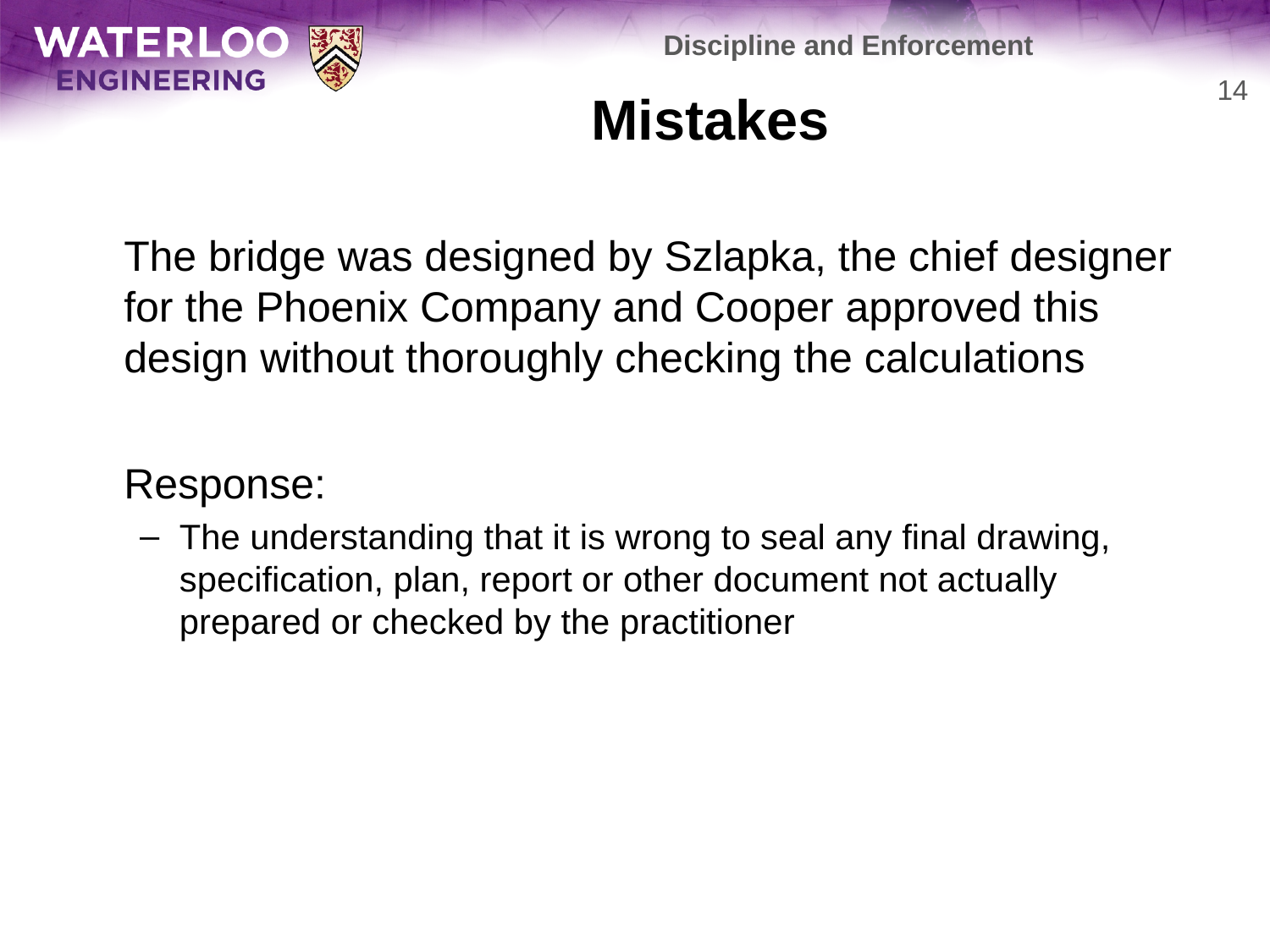

Discipline and Enforcement
# Mistakes
14
	The bridge was designed by Szlapka, the chief designer for the Phoenix Company and Cooper approved this design without thoroughly checking the calculations

	Response:
The understanding that it is wrong to seal any final drawing, specification, plan, report or other document not actually prepared or checked by the practitioner